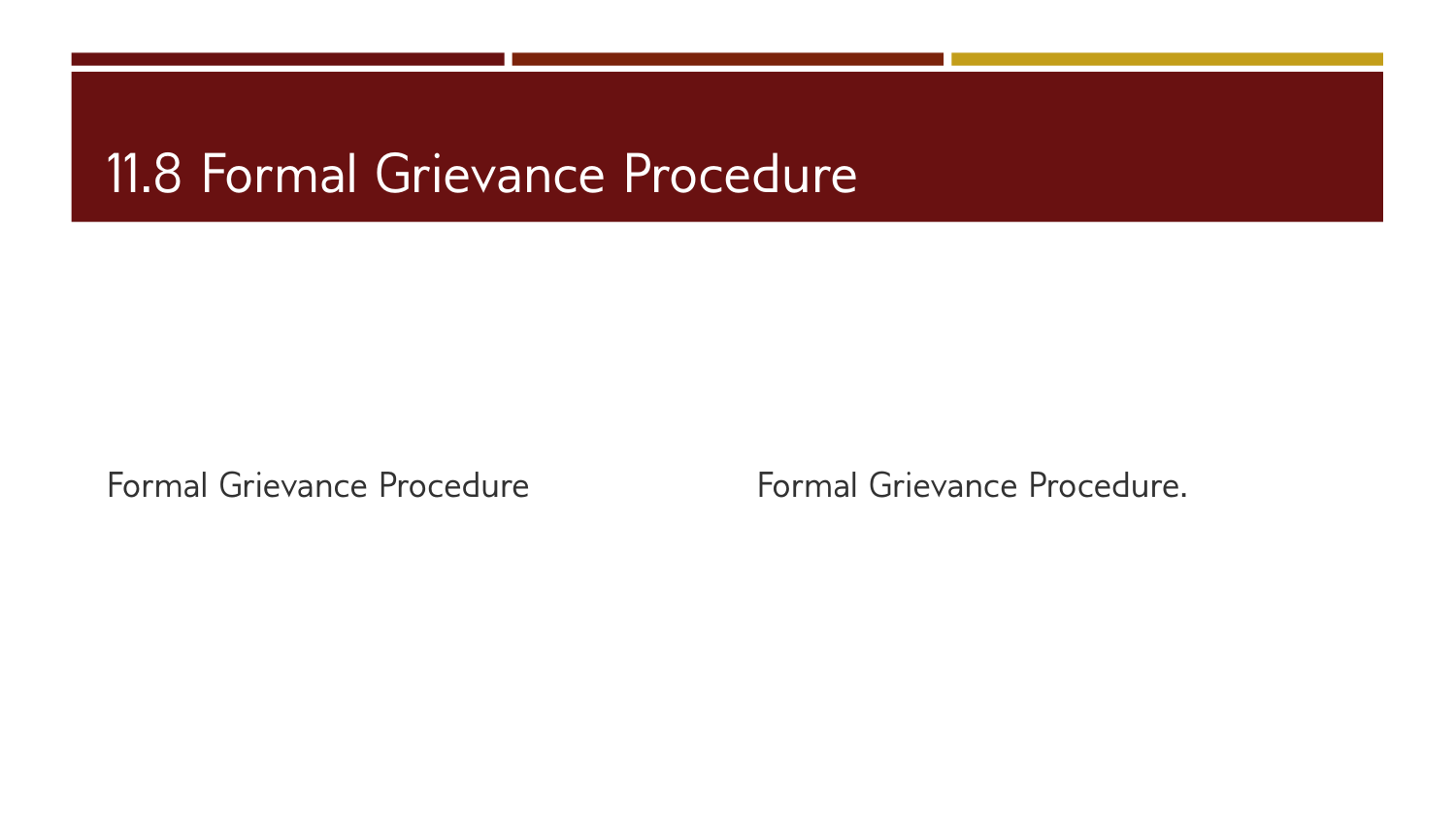

# 11.8 Formal Grievance Procedure
Formal Grievance Procedure
Formal Grievance Procedure.